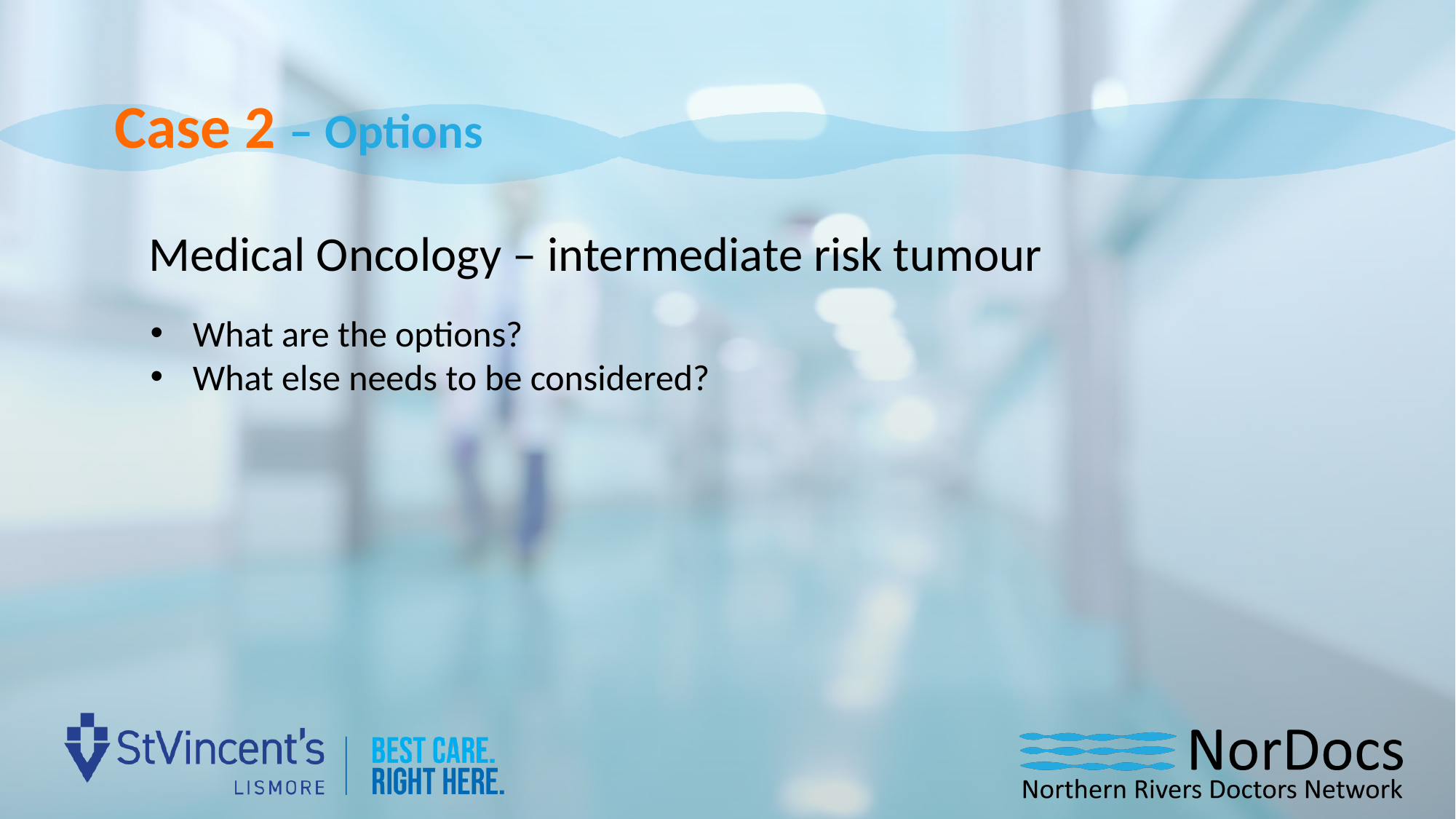

Case 2 – Options
Medical Oncology – intermediate risk tumour
What are the options?
What else needs to be considered?